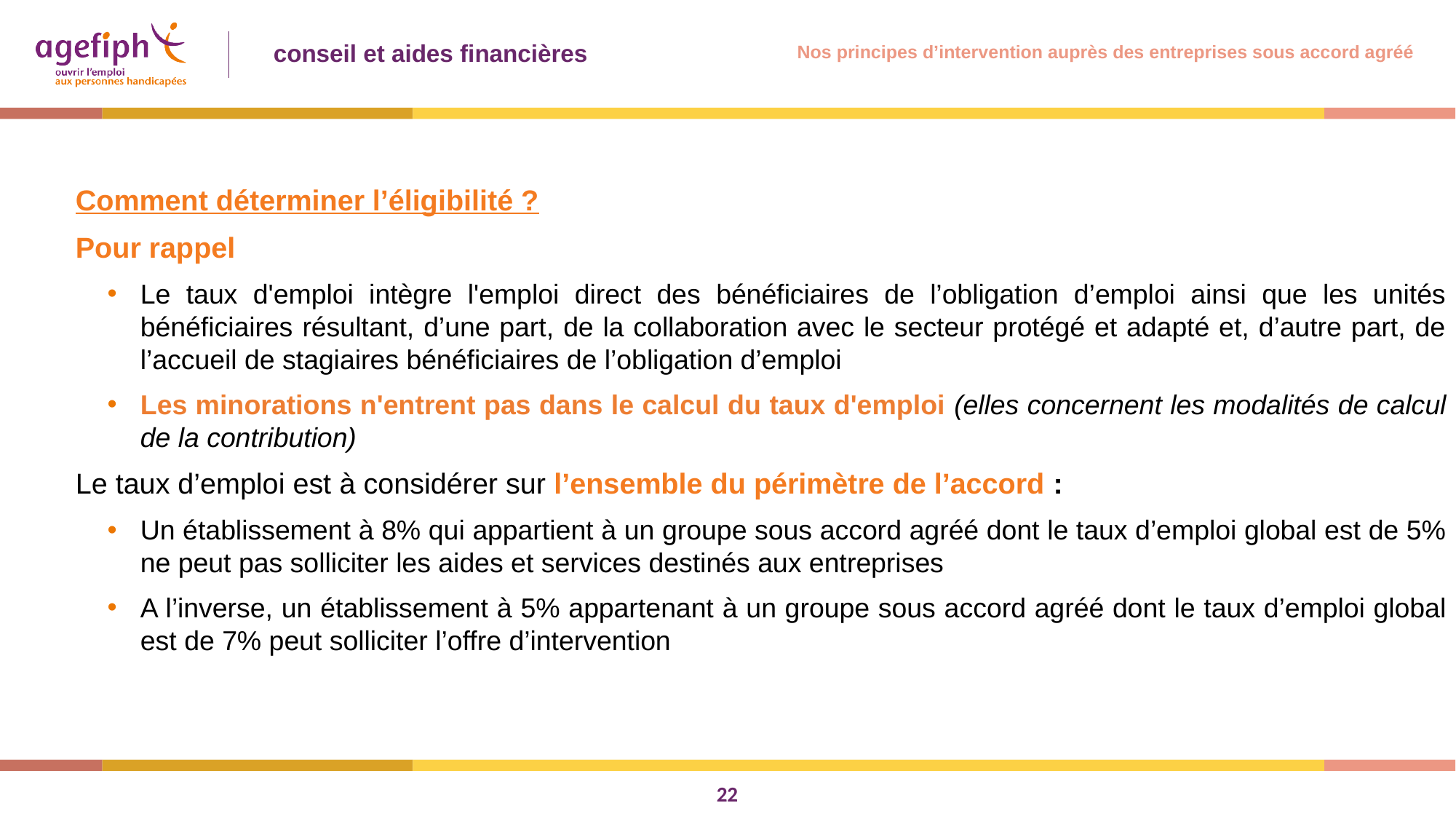

22
Nos principes d’intervention auprès des entreprises sous accord agréé

Comment déterminer l’éligibilité ?
Pour rappel
Le taux d'emploi intègre l'emploi direct des bénéficiaires de l’obligation d’emploi ainsi que les unités bénéficiaires résultant, d’une part, de la collaboration avec le secteur protégé et adapté et, d’autre part, de l’accueil de stagiaires bénéficiaires de l’obligation d’emploi
Les minorations n'entrent pas dans le calcul du taux d'emploi (elles concernent les modalités de calcul de la contribution)
Le taux d’emploi est à considérer sur l’ensemble du périmètre de l’accord :
Un établissement à 8% qui appartient à un groupe sous accord agréé dont le taux d’emploi global est de 5% ne peut pas solliciter les aides et services destinés aux entreprises
A l’inverse, un établissement à 5% appartenant à un groupe sous accord agréé dont le taux d’emploi global est de 7% peut solliciter l’offre d’intervention